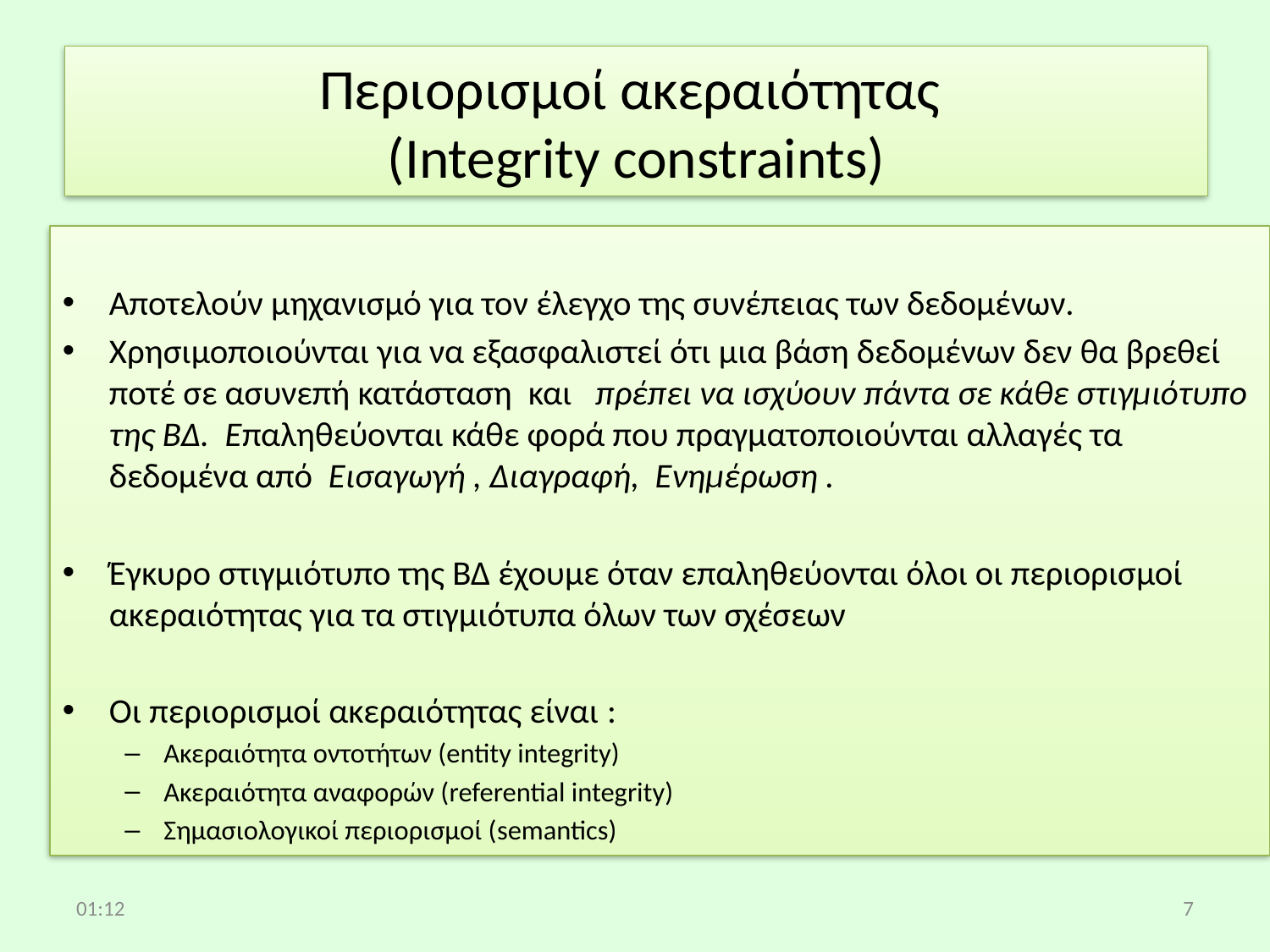

# Περιορισμοί ακεραιότητας (Integrity constraints)

Αποτελούν μηχανισμό για τον έλεγχο της συνέπειας των δεδομένων.
Χρησιμοποιούνται για να εξασφαλιστεί ότι μια βάση δεδομένων δεν θα βρεθεί ποτέ σε ασυνεπή κατάσταση  και   πρέπει να ισχύουν πάντα σε κάθε στιγμιότυπο της ΒΔ.  Επαληθεύονται κάθε φορά που πραγματοποιούνται αλλαγές τα δεδομένα από  Εισαγωγή , Διαγραφή,  Ενημέρωση .

Έγκυρο στιγμιότυπο της ΒΔ έχουμε όταν επαληθεύονται όλοι οι περιορισμοί ακεραιότητας για τα στιγμιότυπα όλων των σχέσεων

Οι περιορισμοί ακεραιότητας είναι :
Ακεραιότητα οντοτήτων (entity integrity)
Ακεραιότητα αναφορών (referential integrity)
Σημασιολογικοί περιορισμοί (semantics)

01:12

7